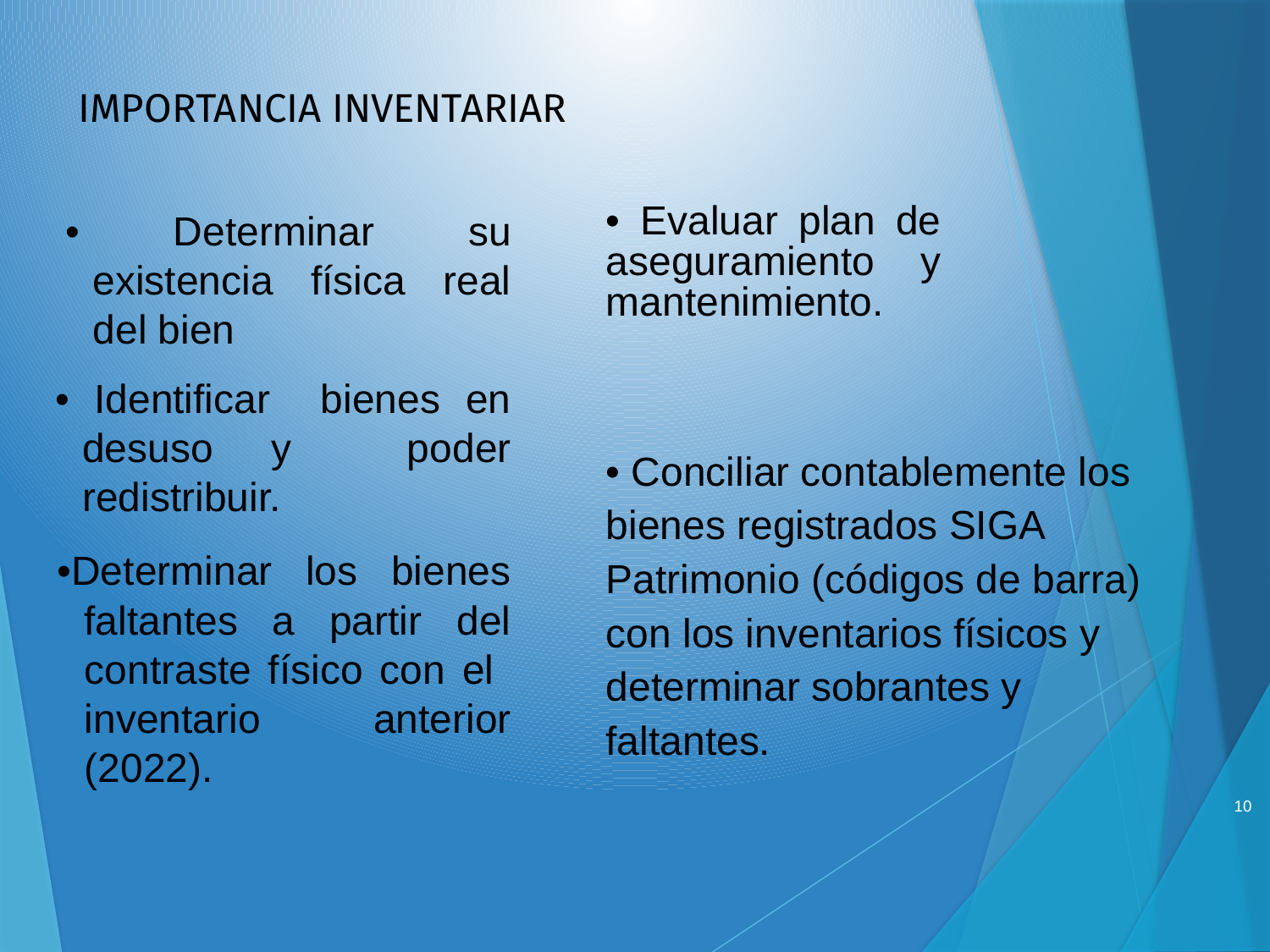

# IMPORTANCIA INVENTARIAR
• Evaluar plan de aseguramiento y mantenimiento.
• Determinar su existencia física real del bien
• Identificar  bienes en desuso y  poder redistribuir.
• Conciliar contablemente los bienes registrados SIGA Patrimonio (códigos de barra) con los inventarios físicos y determinar sobrantes y faltantes.
•Determinar los bienes faltantes a partir del contraste físico con el  inventario anterior (2022).
10